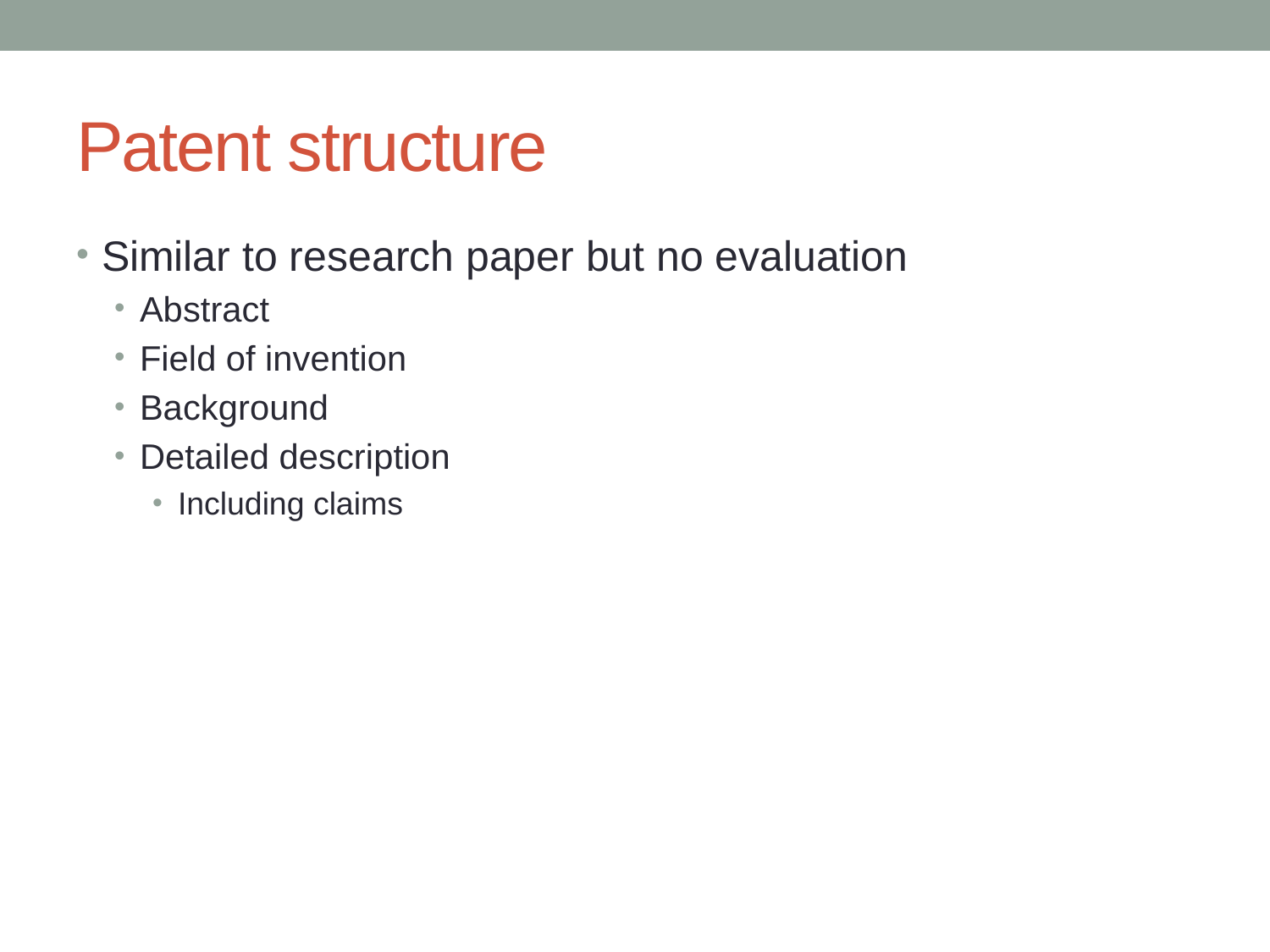

# Patent structure
Similar to research paper but no evaluation
Abstract
Field of invention
Background
Detailed description
Including claims